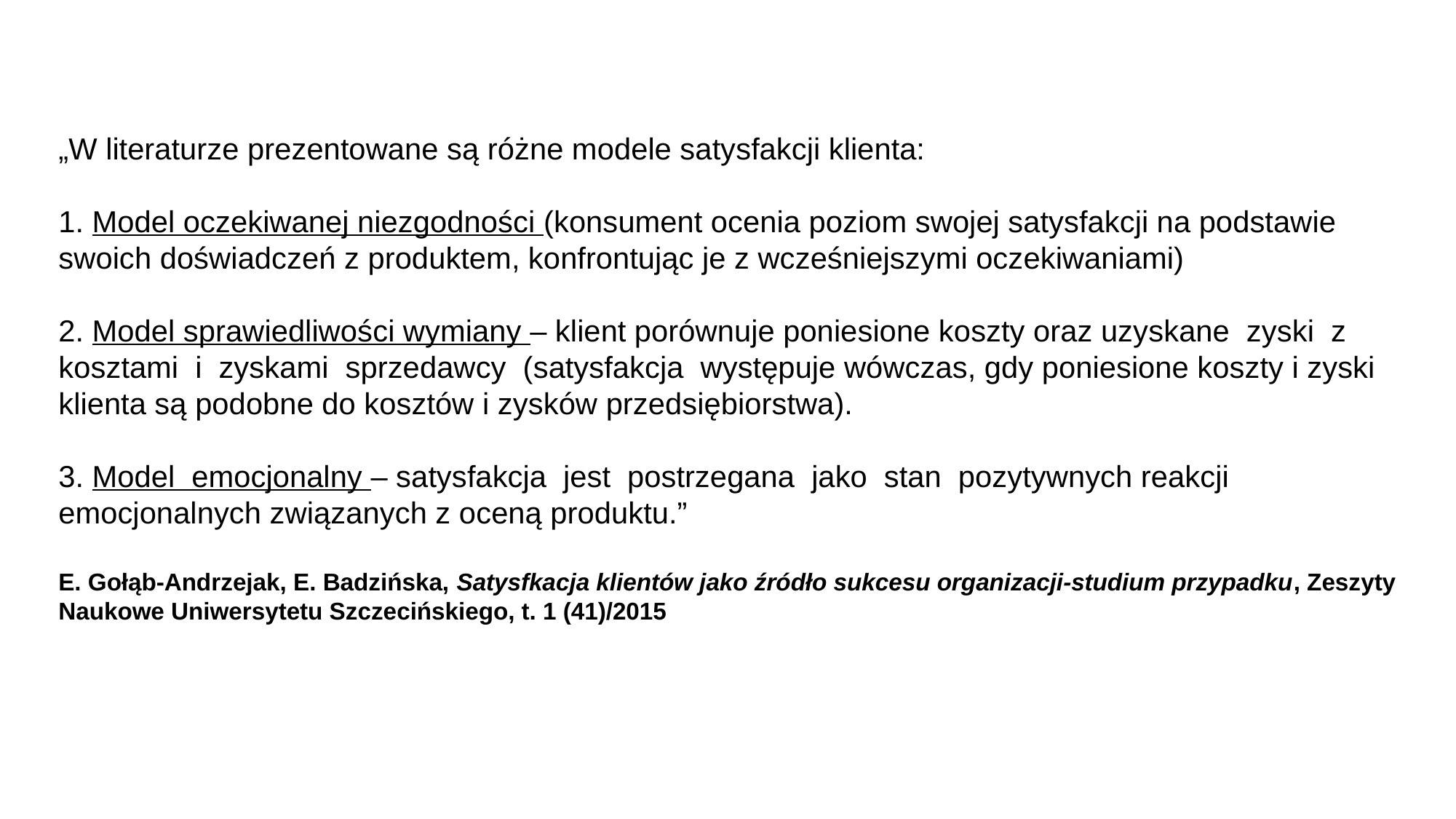

„W literaturze prezentowane są różne modele satysfakcji klienta:

1. Model oczekiwanej niezgodności (konsument ocenia poziom swojej satysfakcji na podstawie swoich doświadczeń z produktem, konfrontując je z wcześniejszymi oczekiwaniami)

2. Model sprawiedliwości wymiany – klient porównuje poniesione koszty oraz uzyskane  zyski  z  kosztami  i  zyskami  sprzedawcy  (satysfakcja  występuje wówczas, gdy poniesione koszty i zyski klienta są podobne do kosztów i zysków przedsiębiorstwa).

3. Model  emocjonalny – satysfakcja  jest  postrzegana  jako  stan  pozytywnych reakcji emocjonalnych związanych z oceną produktu.”

E. Gołąb-Andrzejak, E. Badzińska, Satysfkacja klientów jako źródło sukcesu organizacji-studium przypadku, Zeszyty Naukowe Uniwersytetu Szczecińskiego, t. 1 (41)/2015